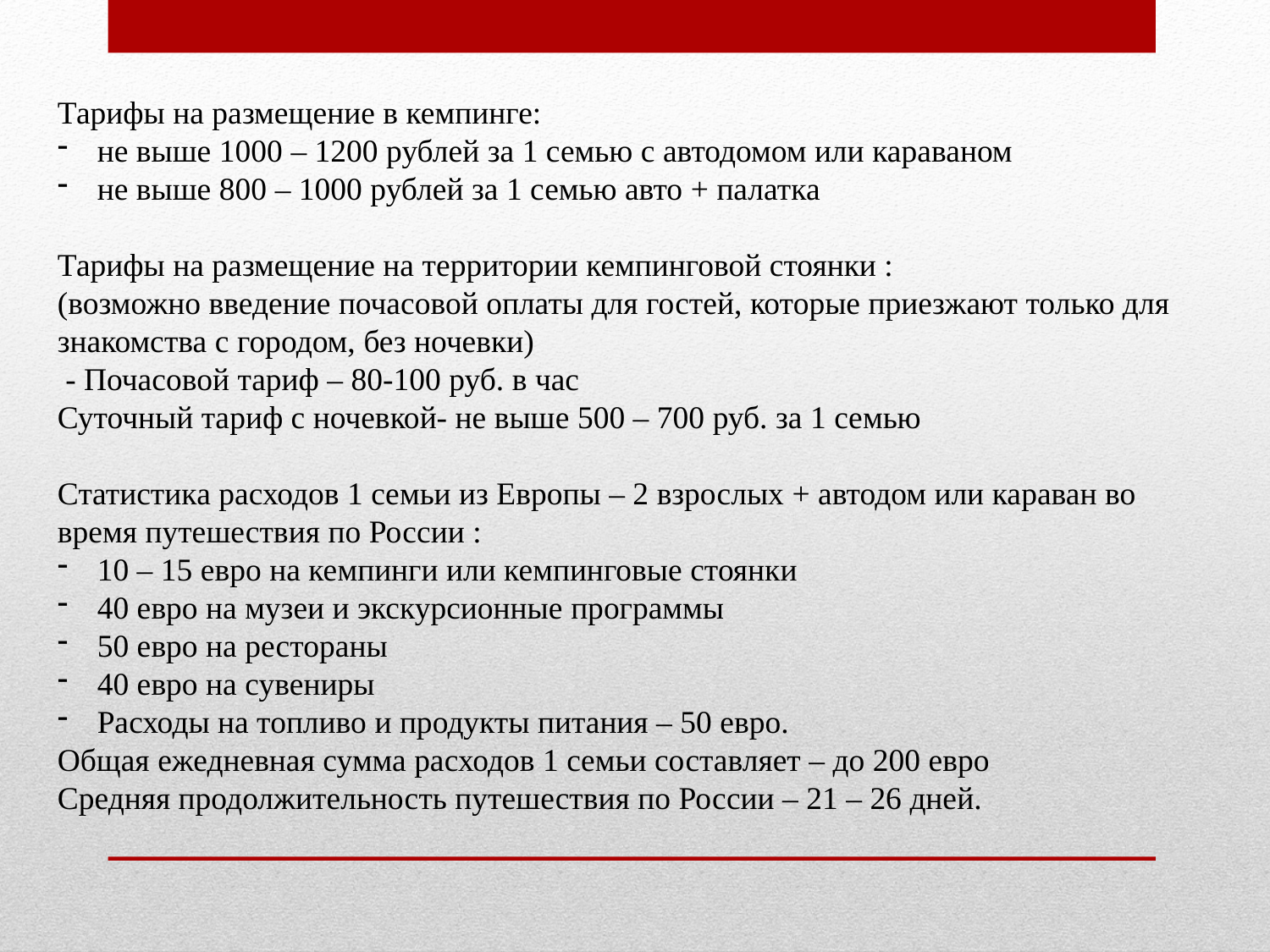

Тарифы на размещение в кемпинге:
не выше 1000 – 1200 рублей за 1 семью с автодомом или караваном
не выше 800 – 1000 рублей за 1 семью авто + палатка

Тарифы на размещение на территории кемпинговой стоянки :
(возможно введение почасовой оплаты для гостей, которые приезжают только для знакомства с городом, без ночевки)
 - Почасовой тариф – 80-100 руб. в час
Суточный тариф с ночевкой- не выше 500 – 700 руб. за 1 семью

Статистика расходов 1 семьи из Европы – 2 взрослых + автодом или караван во время путешествия по России :
10 – 15 евро на кемпинги или кемпинговые стоянки
40 евро на музеи и экскурсионные программы
50 евро на рестораны
40 евро на сувениры
Расходы на топливо и продукты питания – 50 евро.
Общая ежедневная сумма расходов 1 семьи составляет – до 200 евро
Средняя продолжительность путешествия по России – 21 – 26 дней.